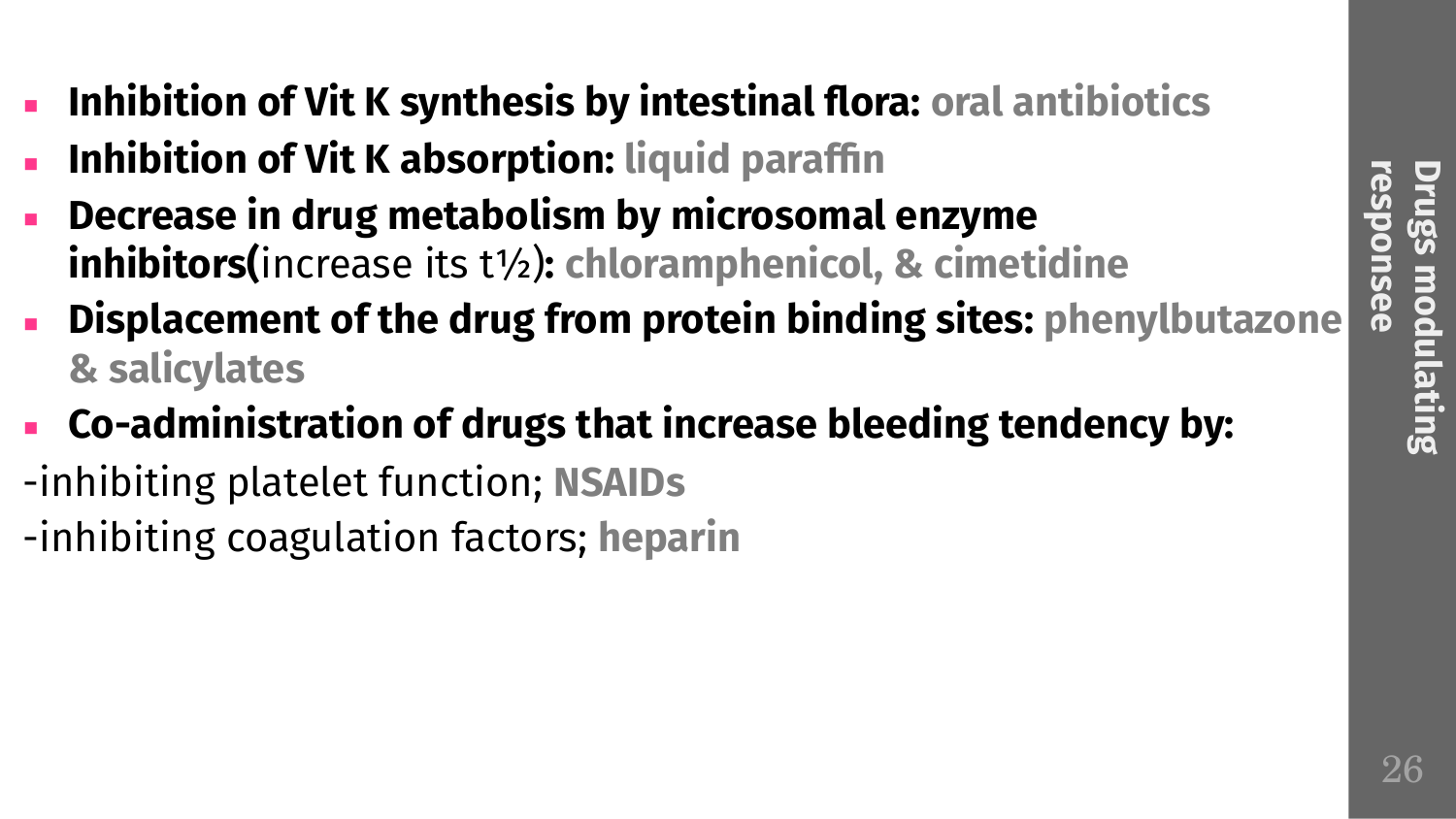

Inhibition of Vit K synthesis by intestinal flora: oral antibiotics
Inhibition of Vit K absorption: liquid paraffin
Decrease in drug metabolism by microsomal enzyme inhibitors(increase its t½): chloramphenicol, & cimetidine
Displacement of the drug from protein binding sites: phenylbutazone & salicylates
Co-administration of drugs that increase bleeding tendency by:
-inhibiting platelet function; NSAIDs
-inhibiting coagulation factors; heparin

Drugs modulating  responsee
26